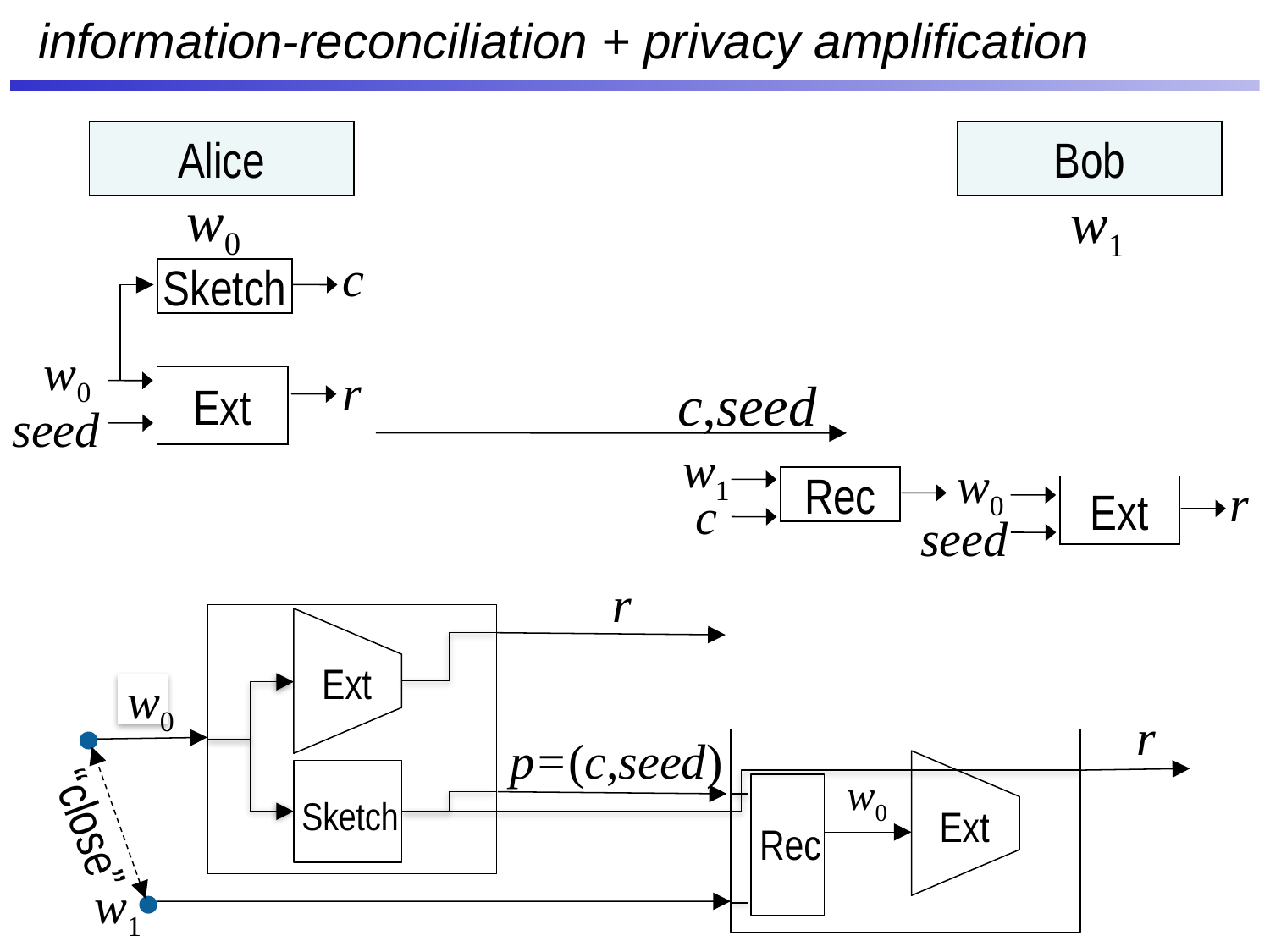

# information-reconciliation + privacy amplification
Alice
Bob
w0
w1
c
Sketch

w0
r
c,seed
Ext

seed

w1

w0
r
Rec
Ext
c

seed

r

Ext

w0

r
p=(c,seed)

Ext
Sketch

w0
“close”

Rec
w1